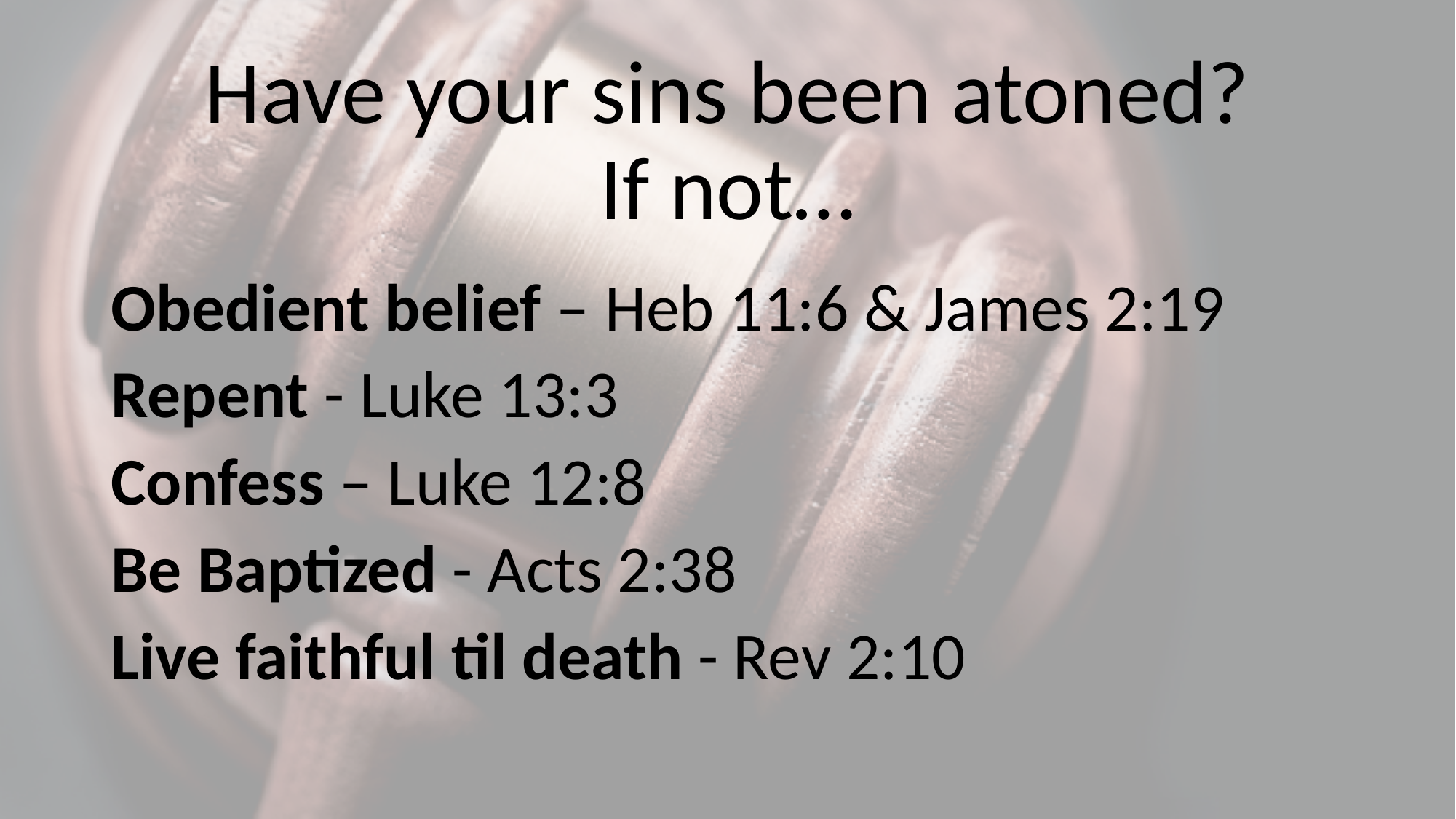

# Have your sins been atoned? If not…
Obedient belief – Heb 11:6 & James 2:19
Repent - Luke 13:3
Confess – Luke 12:8
Be Baptized - Acts 2:38
Live faithful til death - Rev 2:10